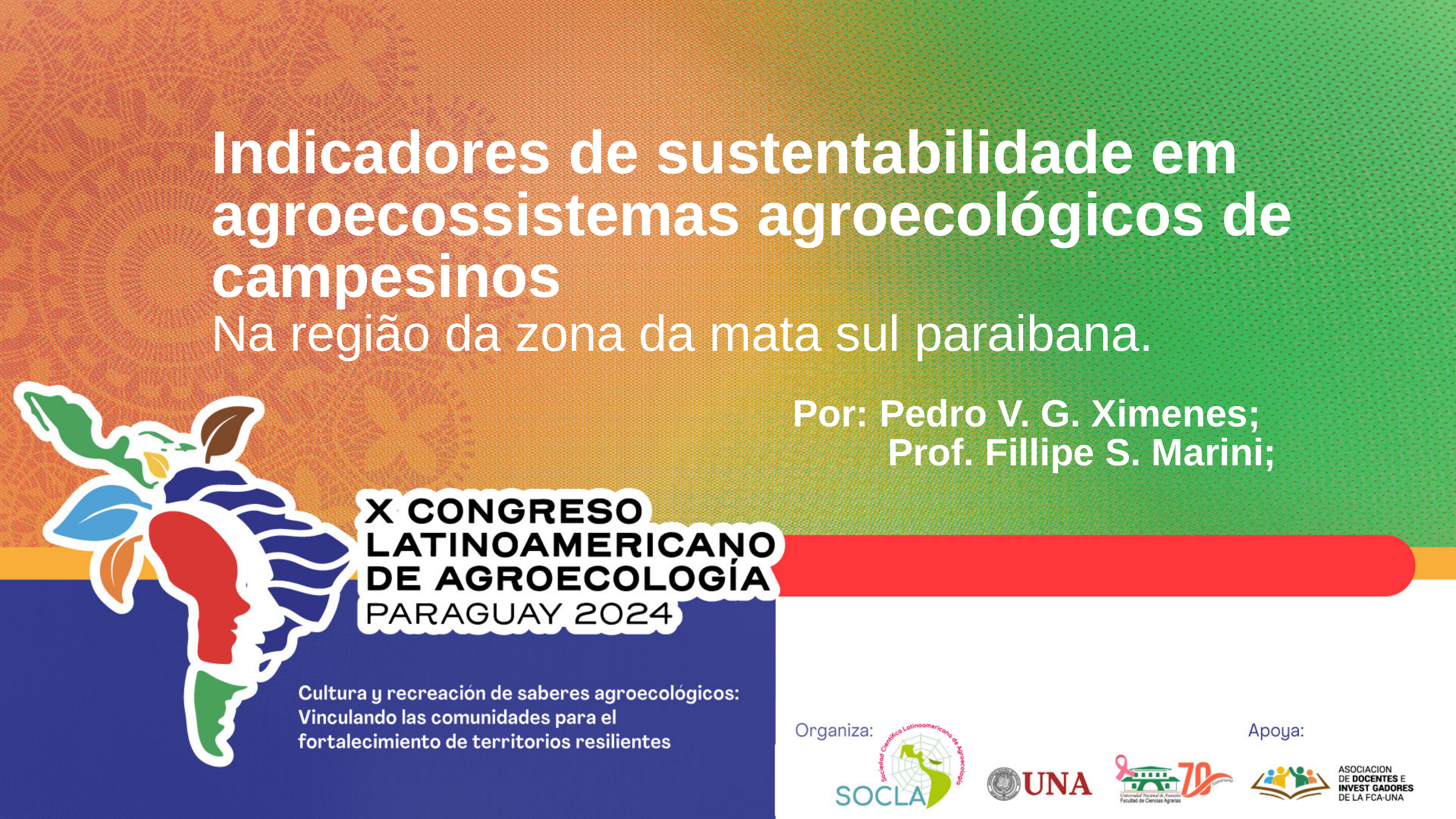

Indicadores de sustentabilidade em agroecossistemas agroecológicos de campesinos
Na região da zona da mata sul paraibana.
Por: Pedro V. G. Ximenes;
         Prof. Fillipe S. Marini;